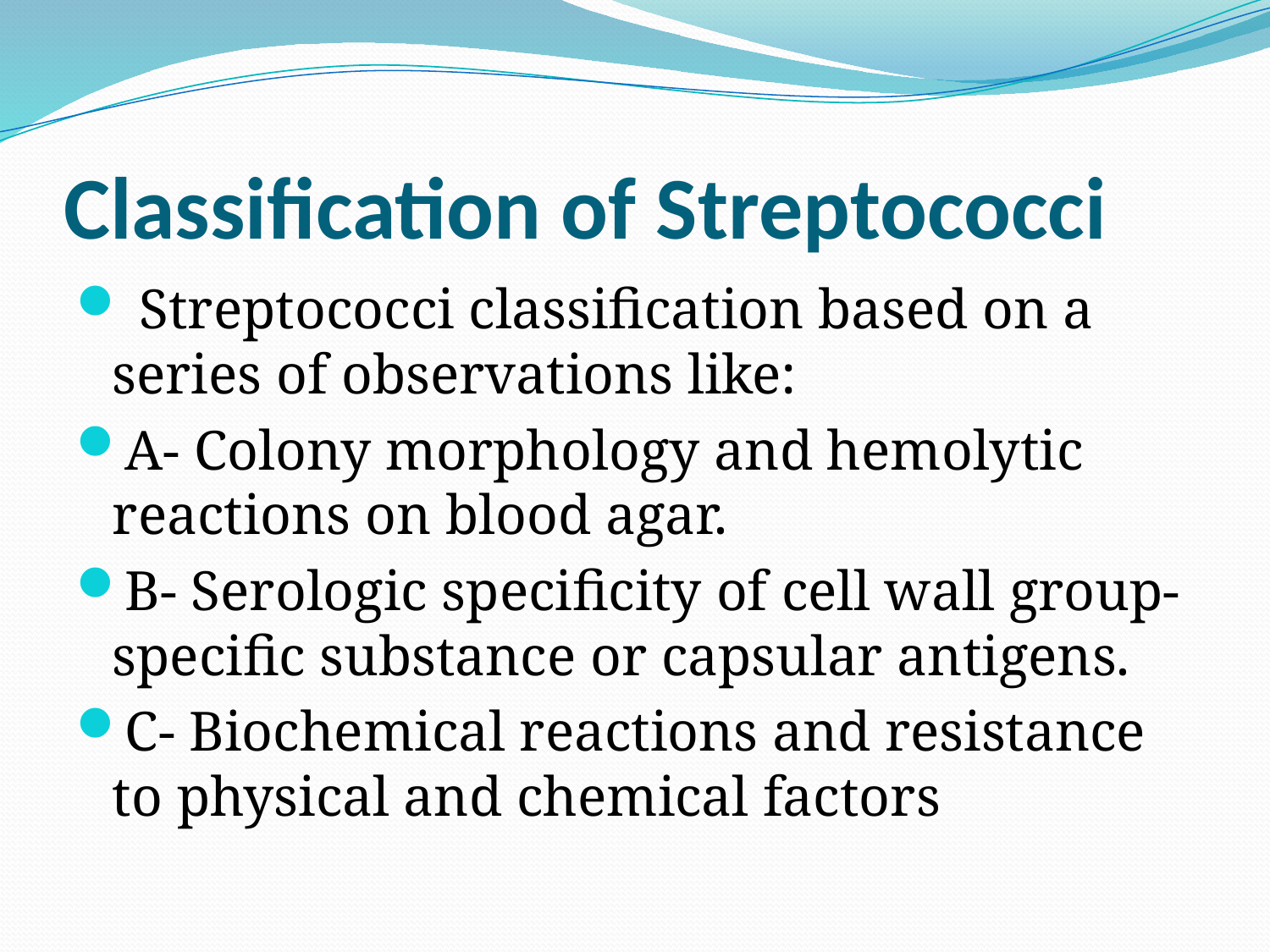

# Classification of Streptococci
 Streptococci classification based on a series of observations like:
A- Colony morphology and hemolytic reactions on blood agar.
B- Serologic specificity of cell wall group-specific substance or capsular antigens.
C- Biochemical reactions and resistance to physical and chemical factors